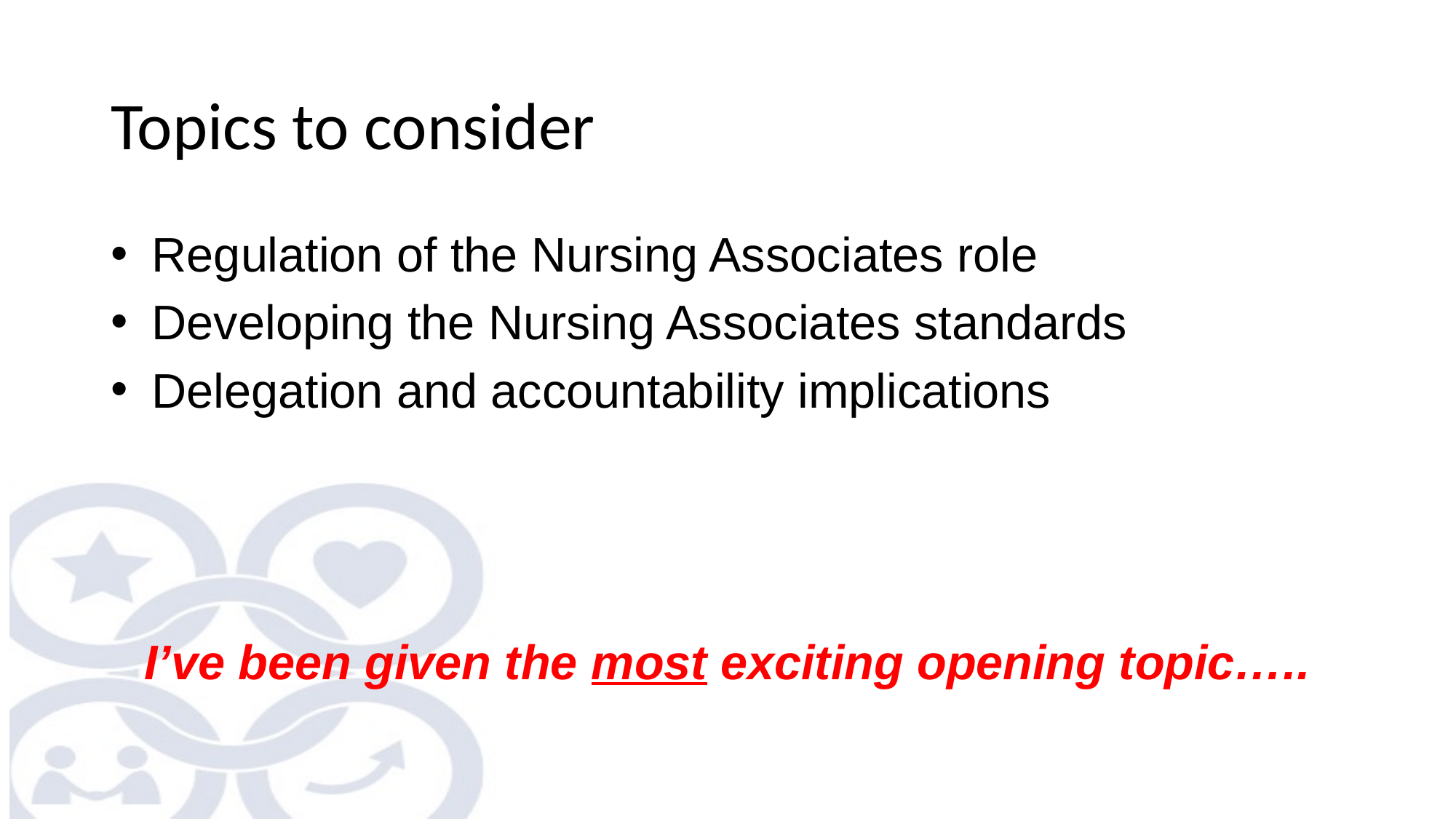

# Topics to consider
Regulation of the Nursing Associates role
Developing the Nursing Associates standards
Delegation and accountability implications

I’ve been given the most exciting opening topic…..